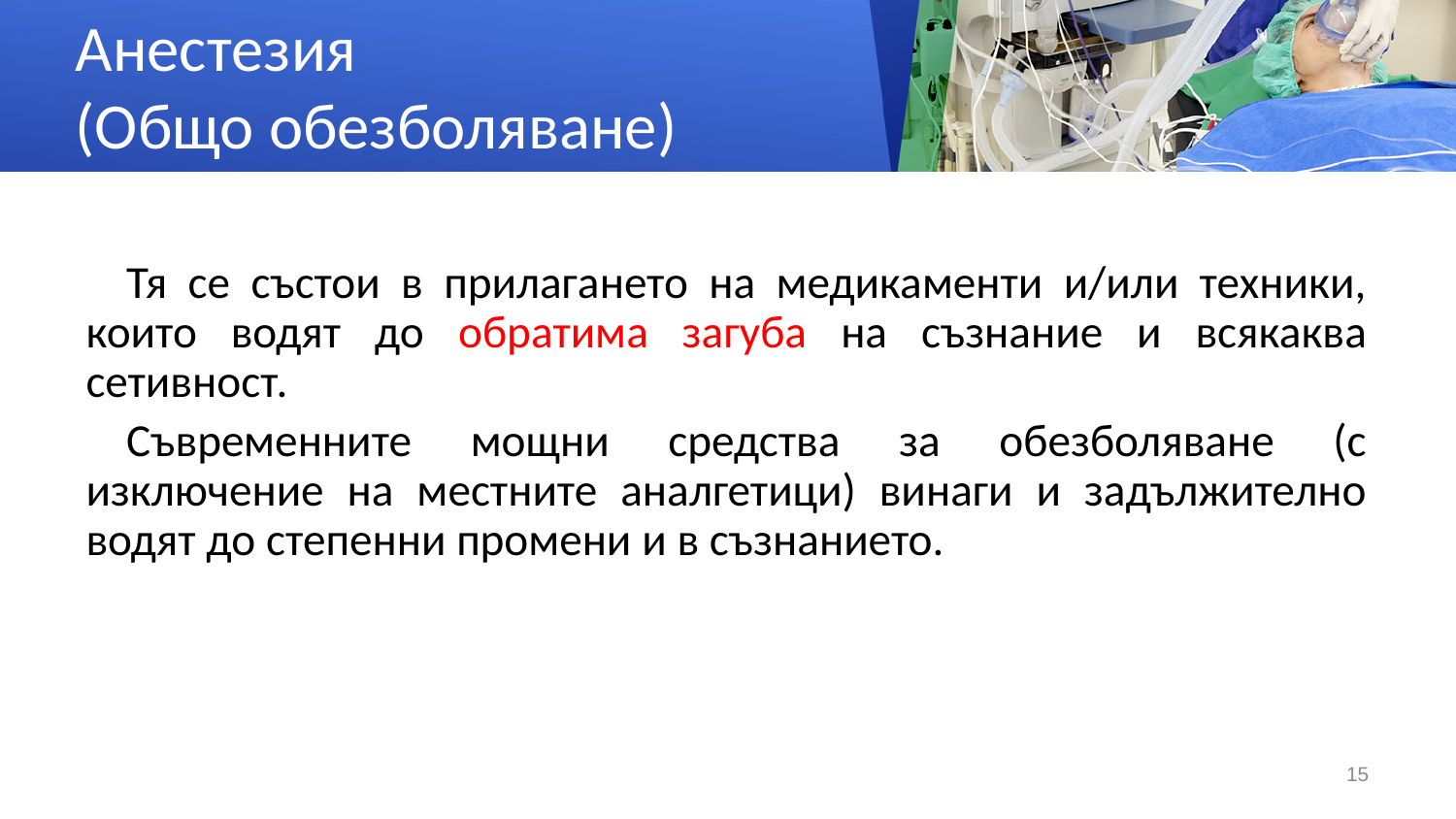

# Анестезия (Общо обезболяване)
Тя се състои в прилагането на медикаменти и/или техники, които водят до обратима загуба на съзнание и всякаква сетивност.
Съвременните мощни средства за обезболяване (с изключение на местните аналгетици) винаги и задължително водят до степенни промени и в съзнанието.
15